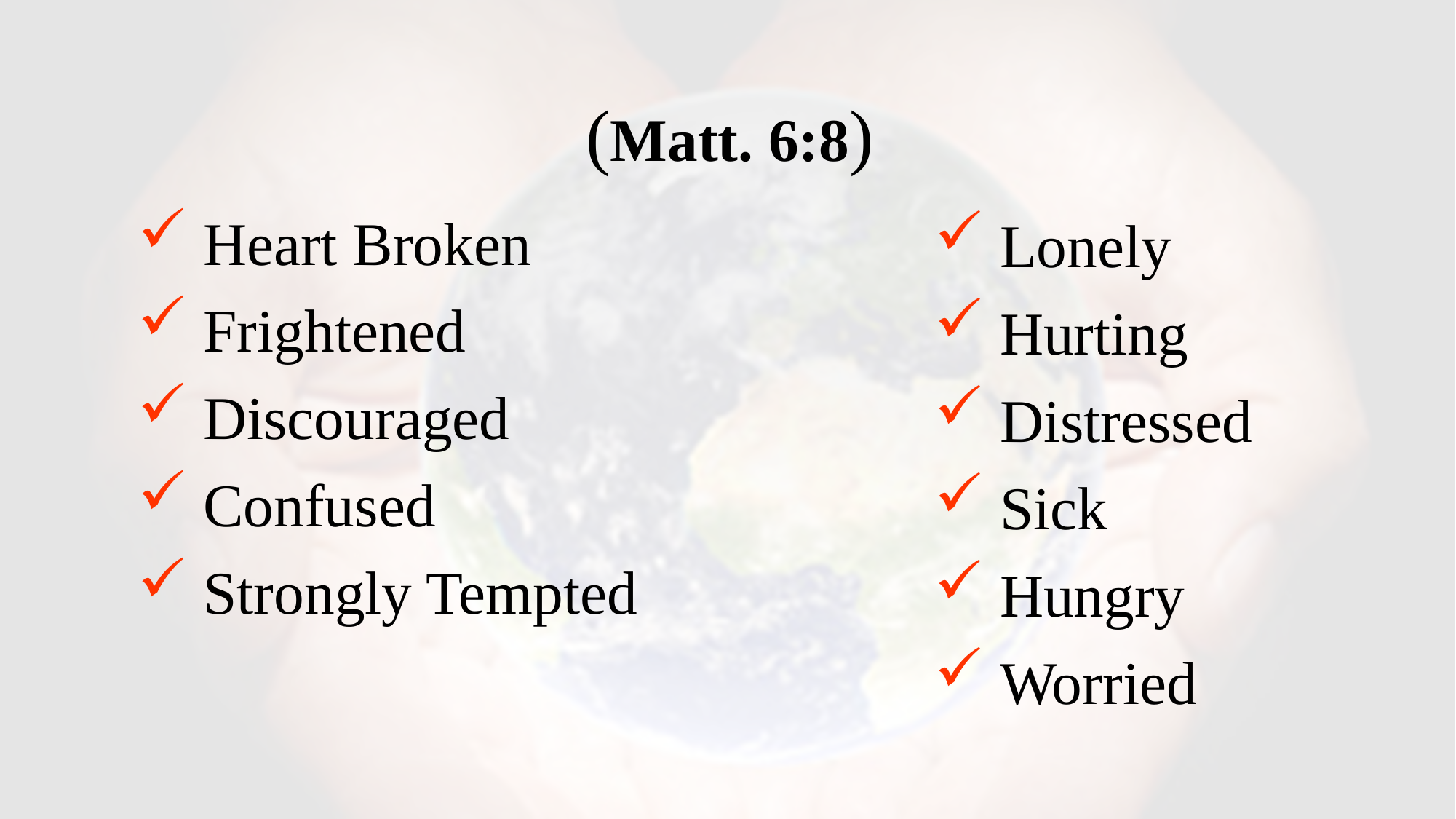

(Matt. 6:8)
 Heart Broken
 Frightened
 Discouraged
 Confused
 Strongly Tempted
 Lonely
 Hurting
 Distressed
 Sick
 Hungry
 Worried